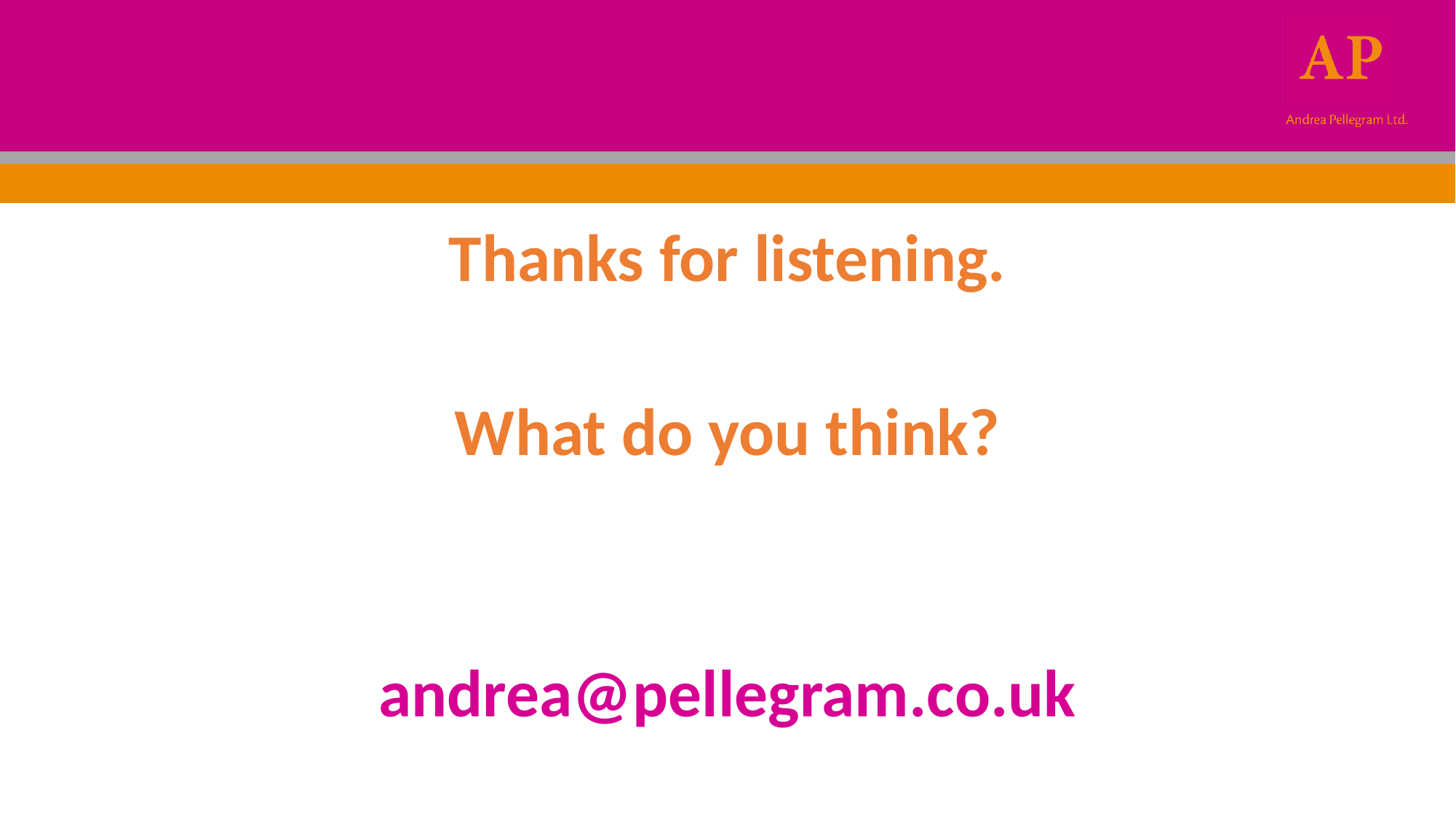

#
Thanks for listening.

What do you think?

andrea@pellegram.co.uk